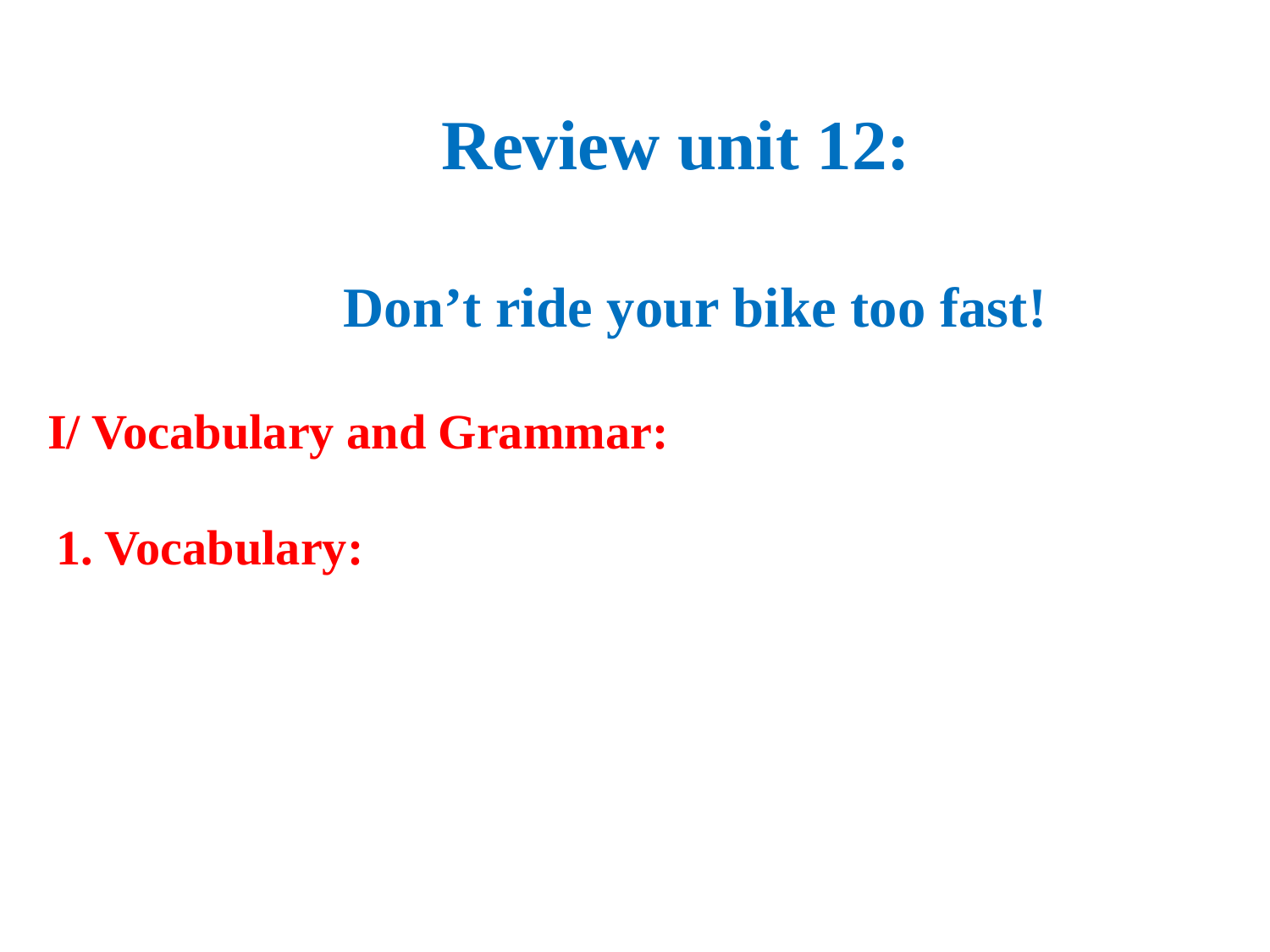

Review unit 12:
Don’t ride your bike too fast!
I/ Vocabulary and Grammar:
1. Vocabulary: